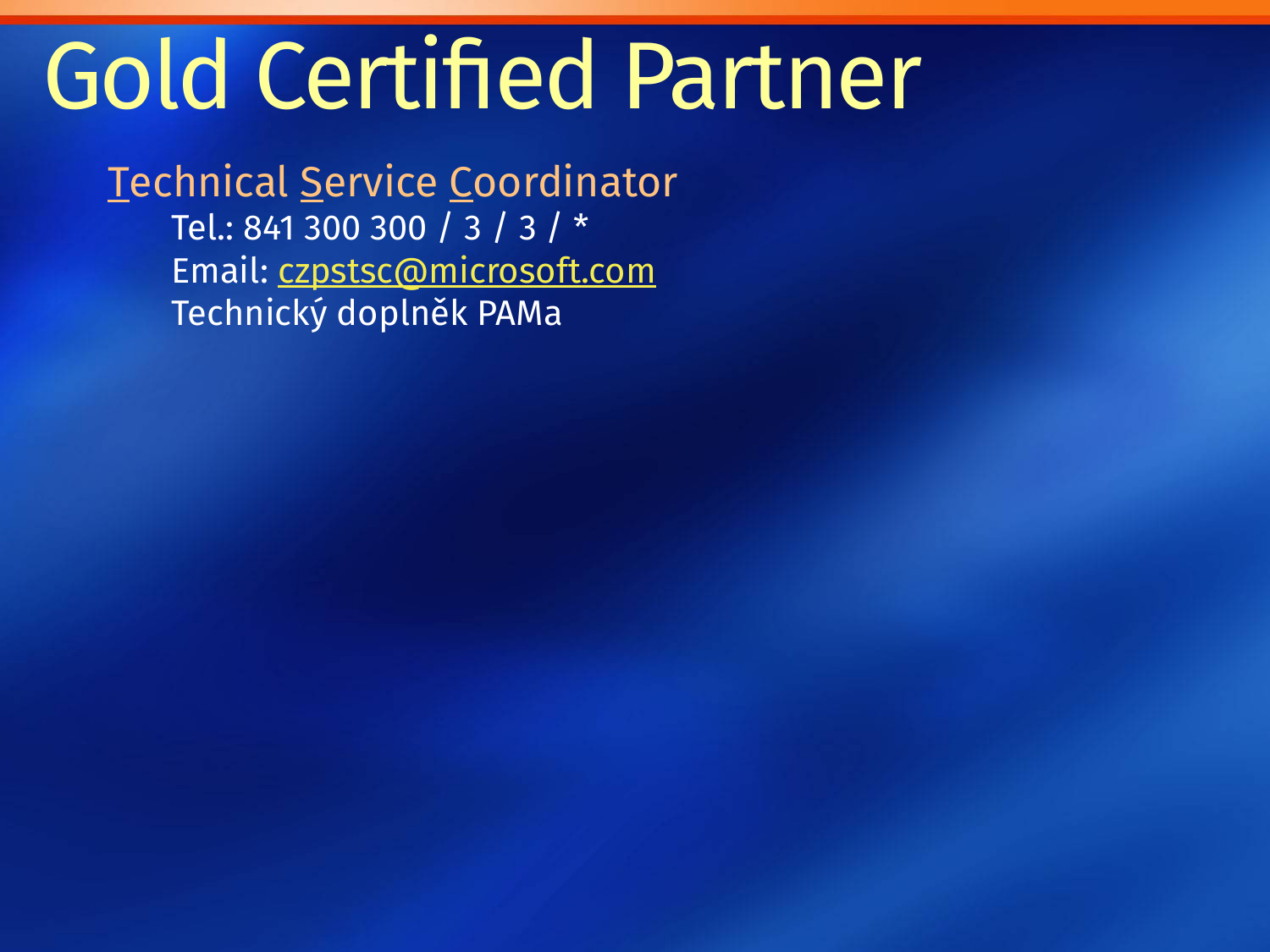

Gold Certified Partner
Technical Service Coordinator
Tel.: 841 300 300 / 3 / 3 / *
Email: czpstsc@microsoft.com
Technický doplněk PAMa